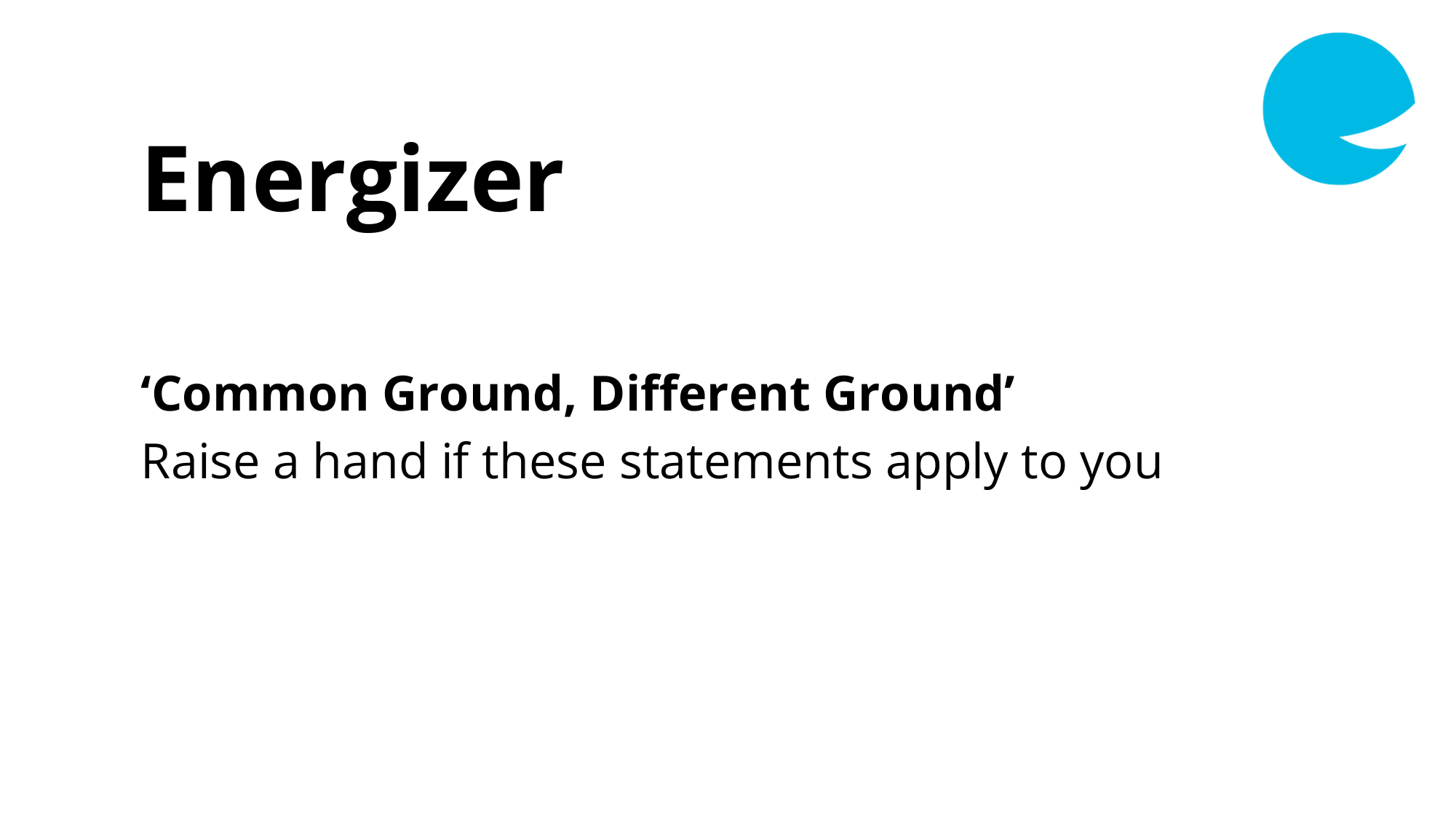

Energizer
‘Common Ground, Different Ground’
Raise a hand if these statements apply to you